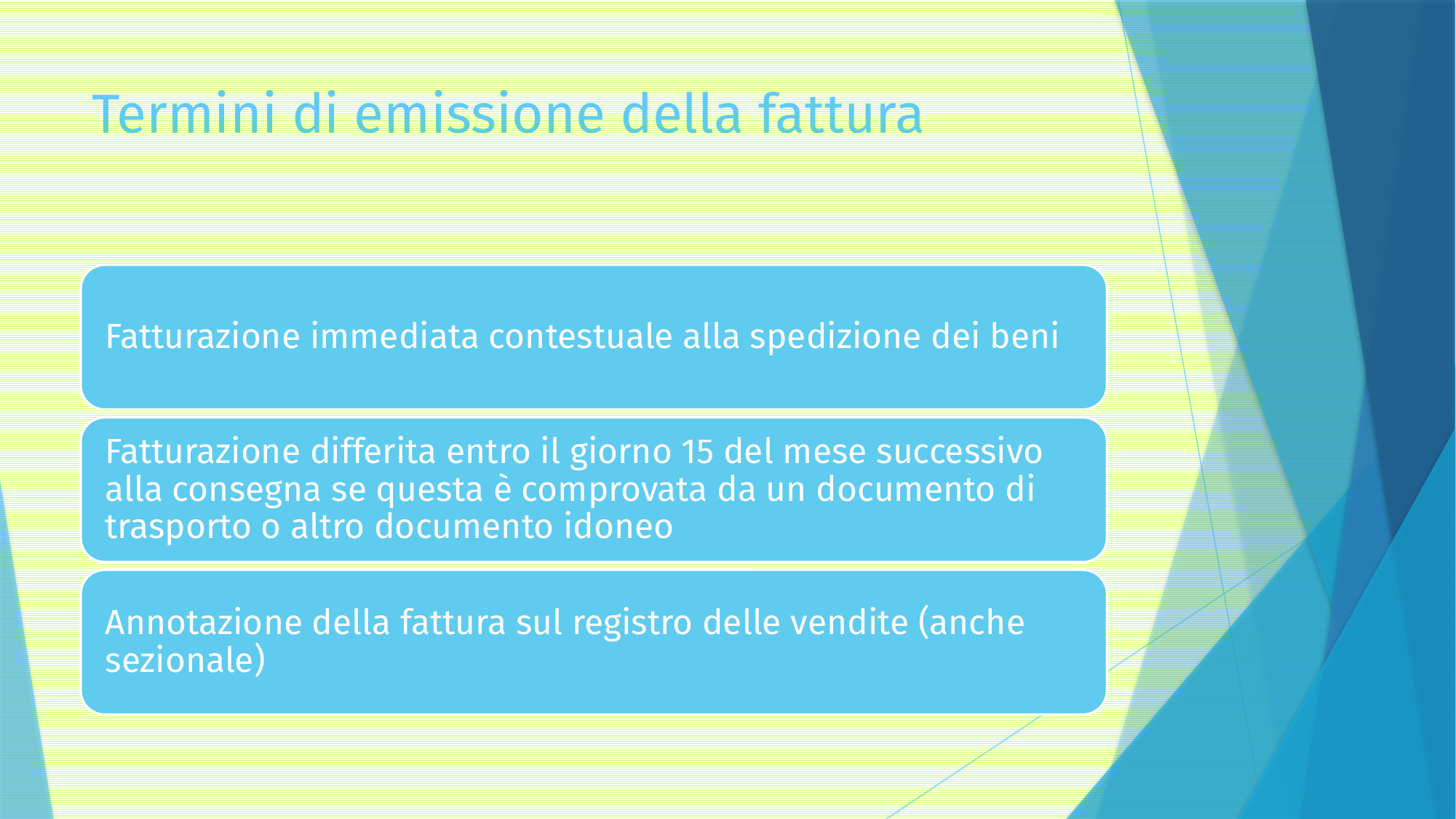

# Termini di emissione della fattura
Fatturazione immediata contestuale alla spedizione dei beni
Fatturazione differita entro il giorno 15 del mese successivo alla consegna se questa è comprovata da un documento di trasporto o altro documento idoneo
Annotazione della fattura sul registro delle vendite (anche sezionale)